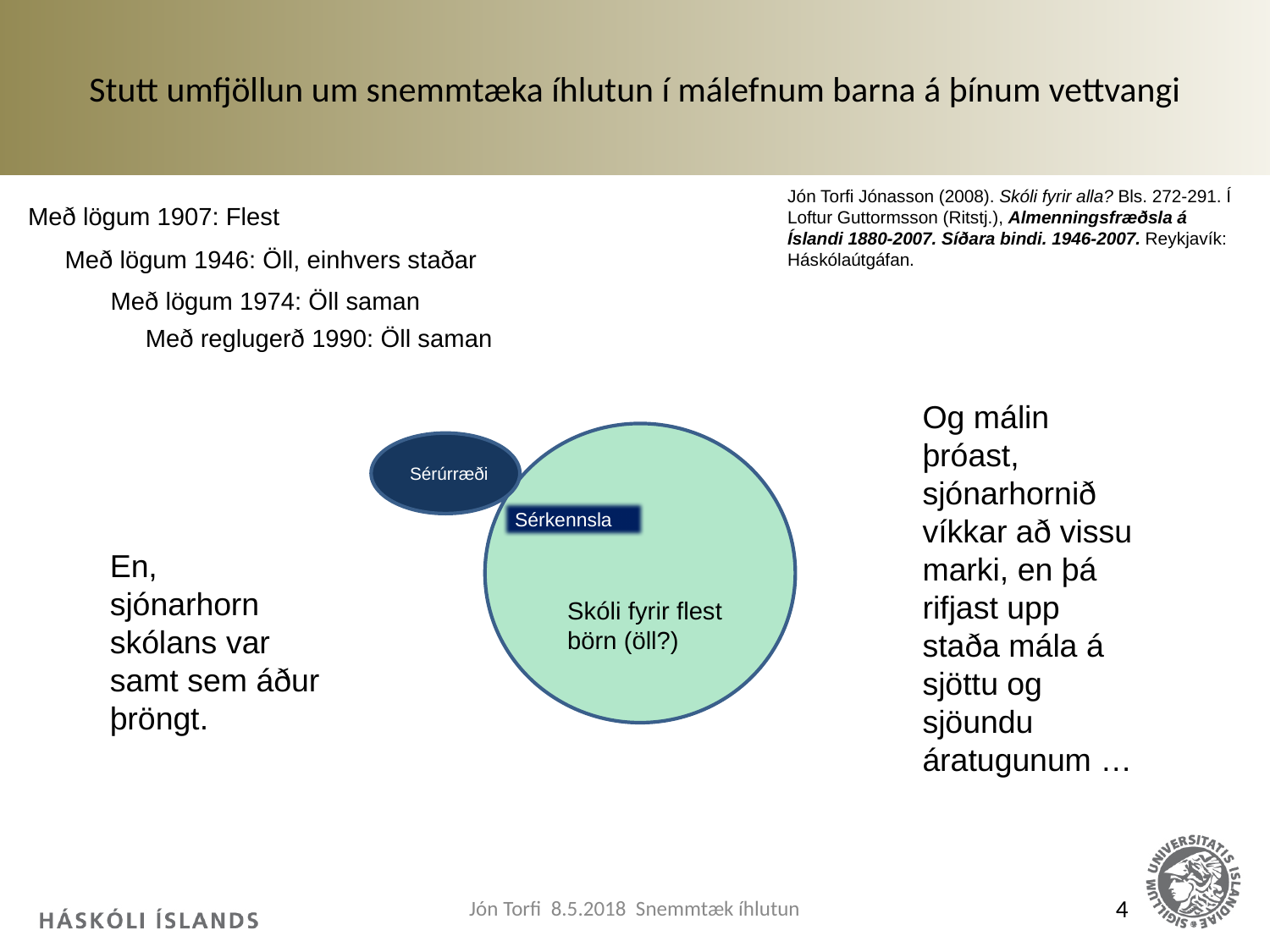

# Stutt umfjöllun um snemmtæka íhlutun í málefnum barna á þínum vettvangi
Jón Torfi Jónasson (2008). Skóli fyrir alla? Bls. 272-291. Í Loftur Guttormsson (Ritstj.), Almenningsfræðsla á Íslandi 1880-2007. Síðara bindi. 1946-2007. Reykjavík: Háskólaútgáfan.
Með lögum 1907: Flest
Með lögum 1946: Öll, einhvers staðar
Með lögum 1974: Öll saman
Með reglugerð 1990: Öll saman
Og málin þróast, sjónarhornið víkkar að vissu marki, en þá rifjast upp staða mála á sjöttu og sjöundu áratugunum …

Sérúrræði
Sérkennsla
En,
sjónarhorn skólans var samt sem áður þröngt.
Skóli fyrir flest börn (öll?)
Jón Torfi  8.5.2018  Snemmtæk íhlutun
4